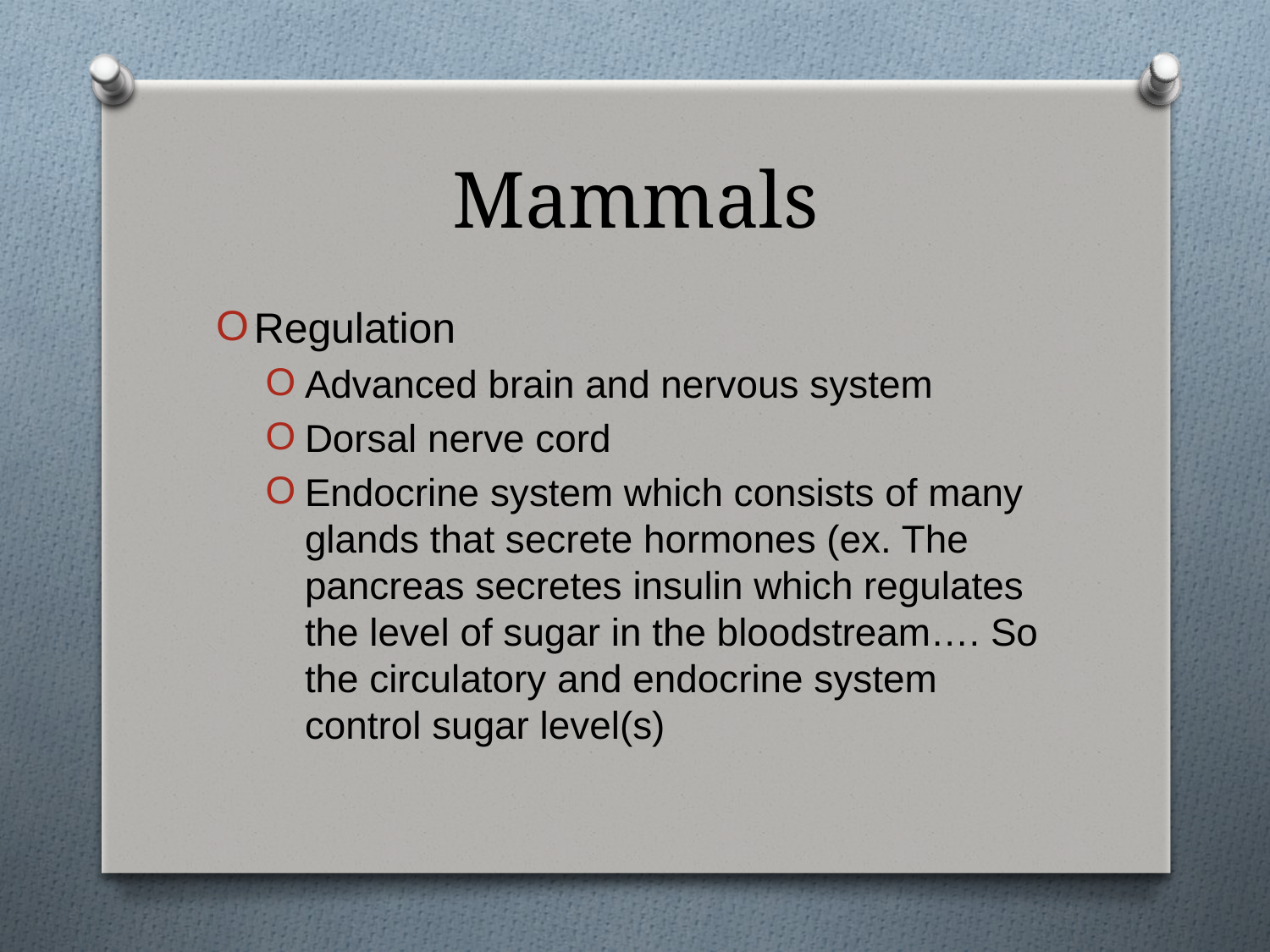

# Mammals
Regulation
Advanced brain and nervous system
Dorsal nerve cord
Endocrine system which consists of many glands that secrete hormones (ex. The pancreas secretes insulin which regulates the level of sugar in the bloodstream…. So the circulatory and endocrine system control sugar level(s)